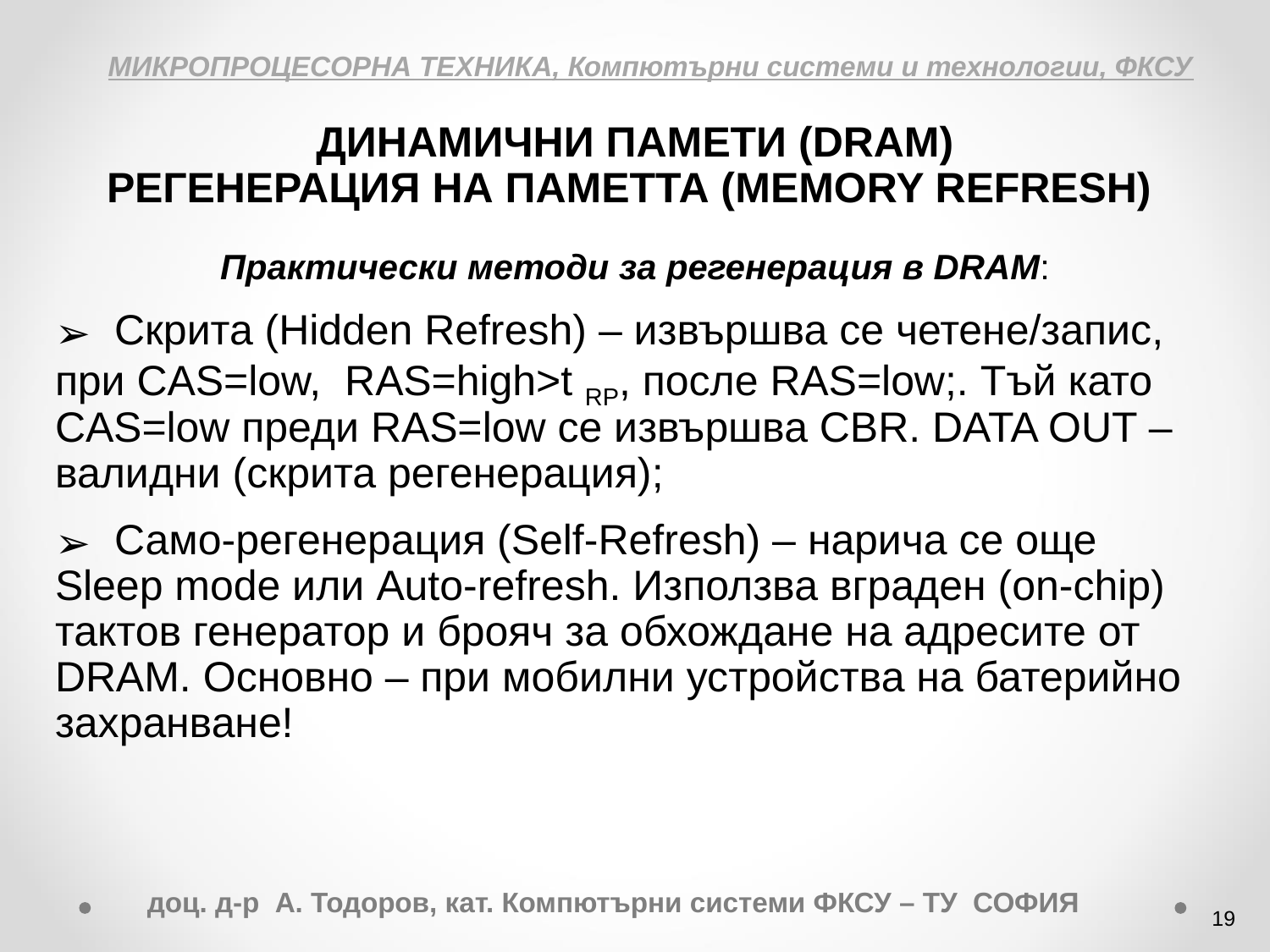

МИКРОПРОЦЕСОРНА ТЕХНИКА, Компютърни системи и технологии, ФКСУ

ДИНАМИЧНИ ПАМЕТИ (DRAM)
РЕГЕНЕРАЦИЯ НА ПАМЕТТА (MEMORY REFRESH)

Практически методи за регенерация в DRAM:
  Скрита (Hidden Refresh) – извършва се четене/запис, при CAS=low,  RAS=high>t RP, после RAS=low;. Тъй като CAS=low преди RAS=low се извършва CBR. DATA OUT – валидни (скрита регенерация);
  Само-регенерация (Self-Refresh) – нарича се още Sleep mode или Auto-refresh. Използва вграден (on-chip) тактов генератор и брояч за обхождане на адресите от DRAM. Основно – при мобилни устройства на батерийно захранване!

доц. д-р  А. Тодоров, кат. Компютърни системи ФКСУ – ТУ  СОФИЯ
19